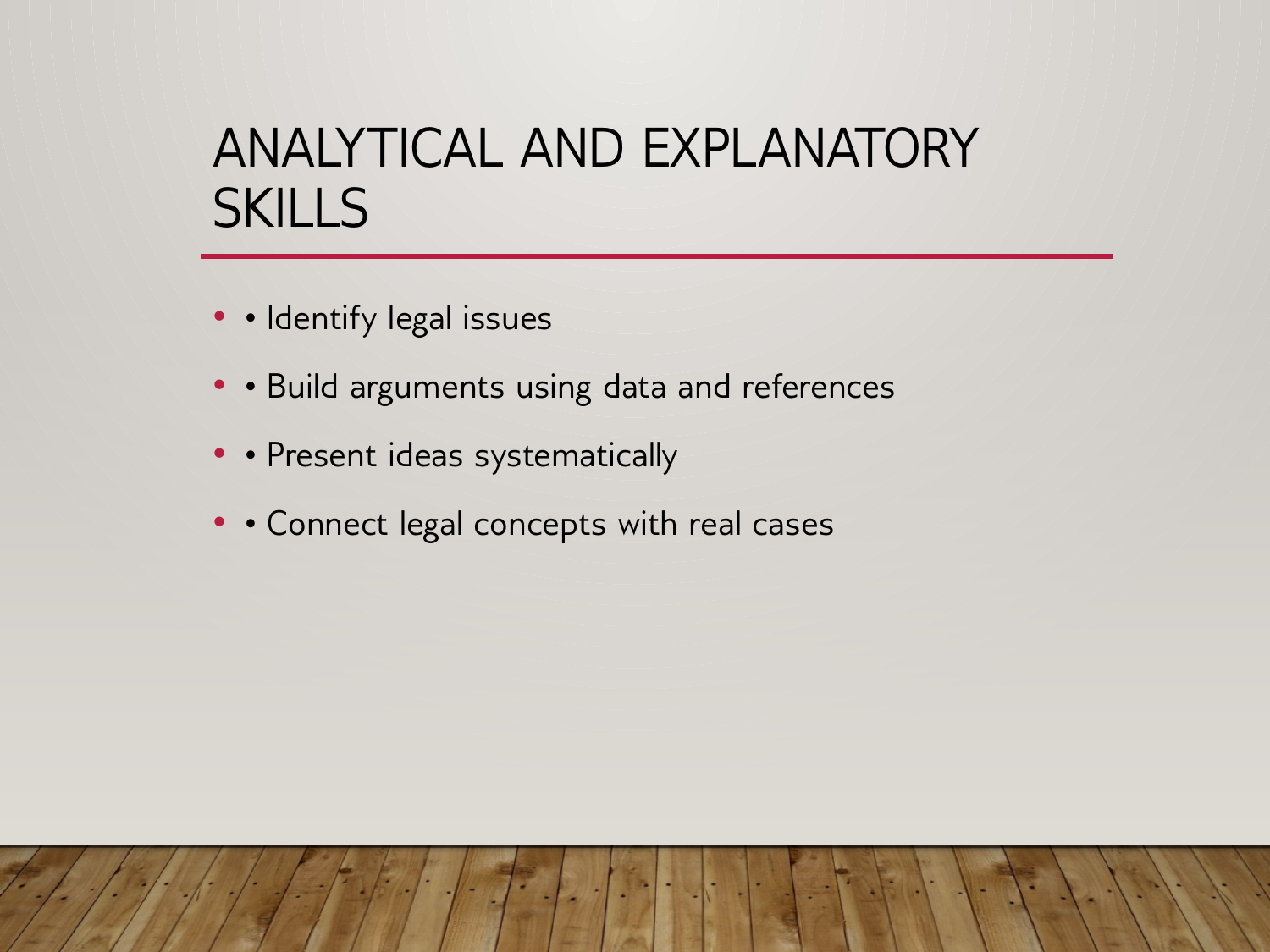

# Analytical and Explanatory Skills
• Identify legal issues
• Build arguments using data and references
• Present ideas systematically
• Connect legal concepts with real cases